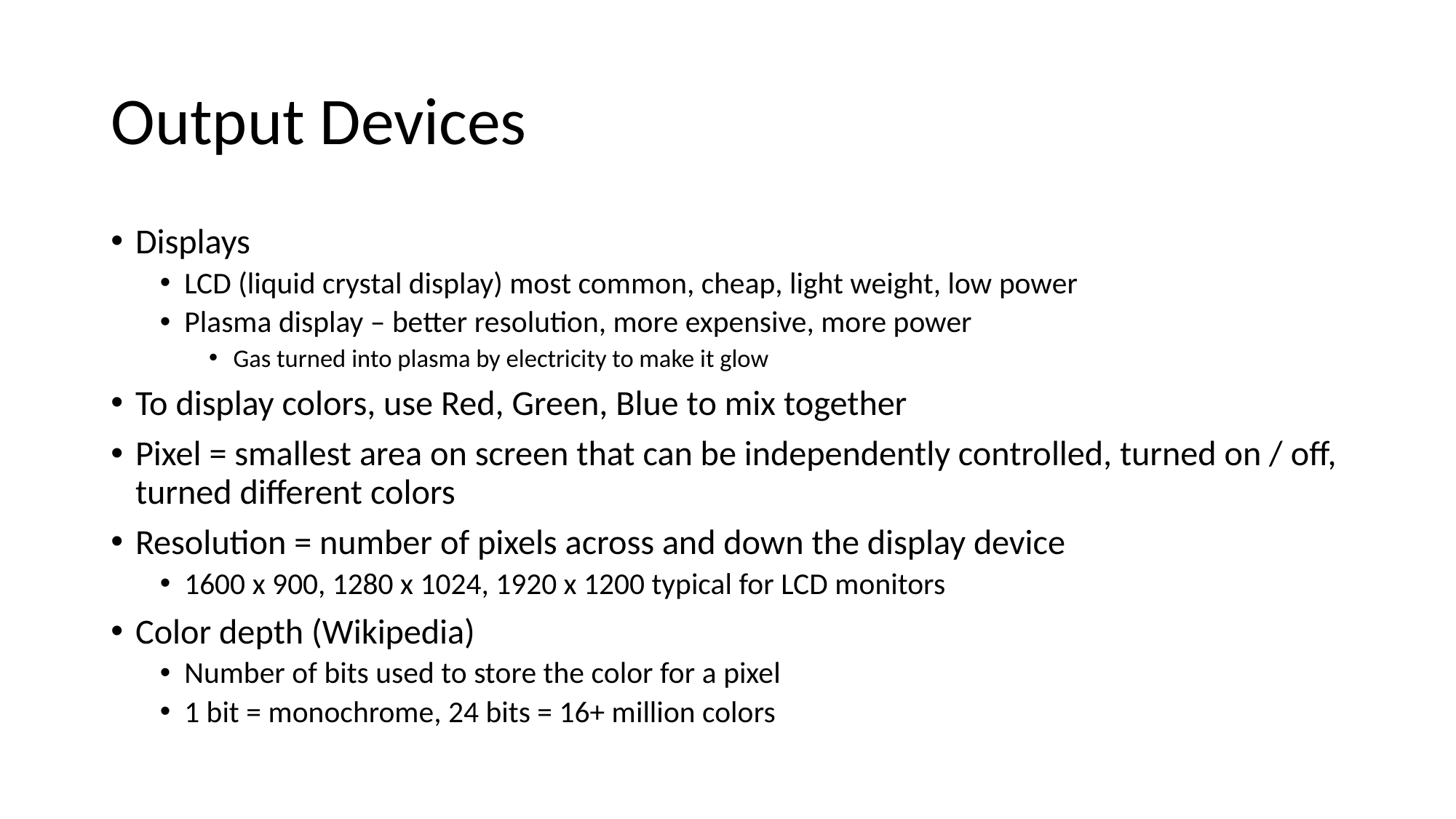

# Output Devices
Displays
LCD (liquid crystal display) most common, cheap, light weight, low power
Plasma display – better resolution, more expensive, more power
Gas turned into plasma by electricity to make it glow
To display colors, use Red, Green, Blue to mix together
Pixel = smallest area on screen that can be independently controlled, turned on / off, turned different colors
Resolution = number of pixels across and down the display device
1600 x 900, 1280 x 1024, 1920 x 1200 typical for LCD monitors
Color depth (Wikipedia)
Number of bits used to store the color for a pixel
1 bit = monochrome, 24 bits = 16+ million colors